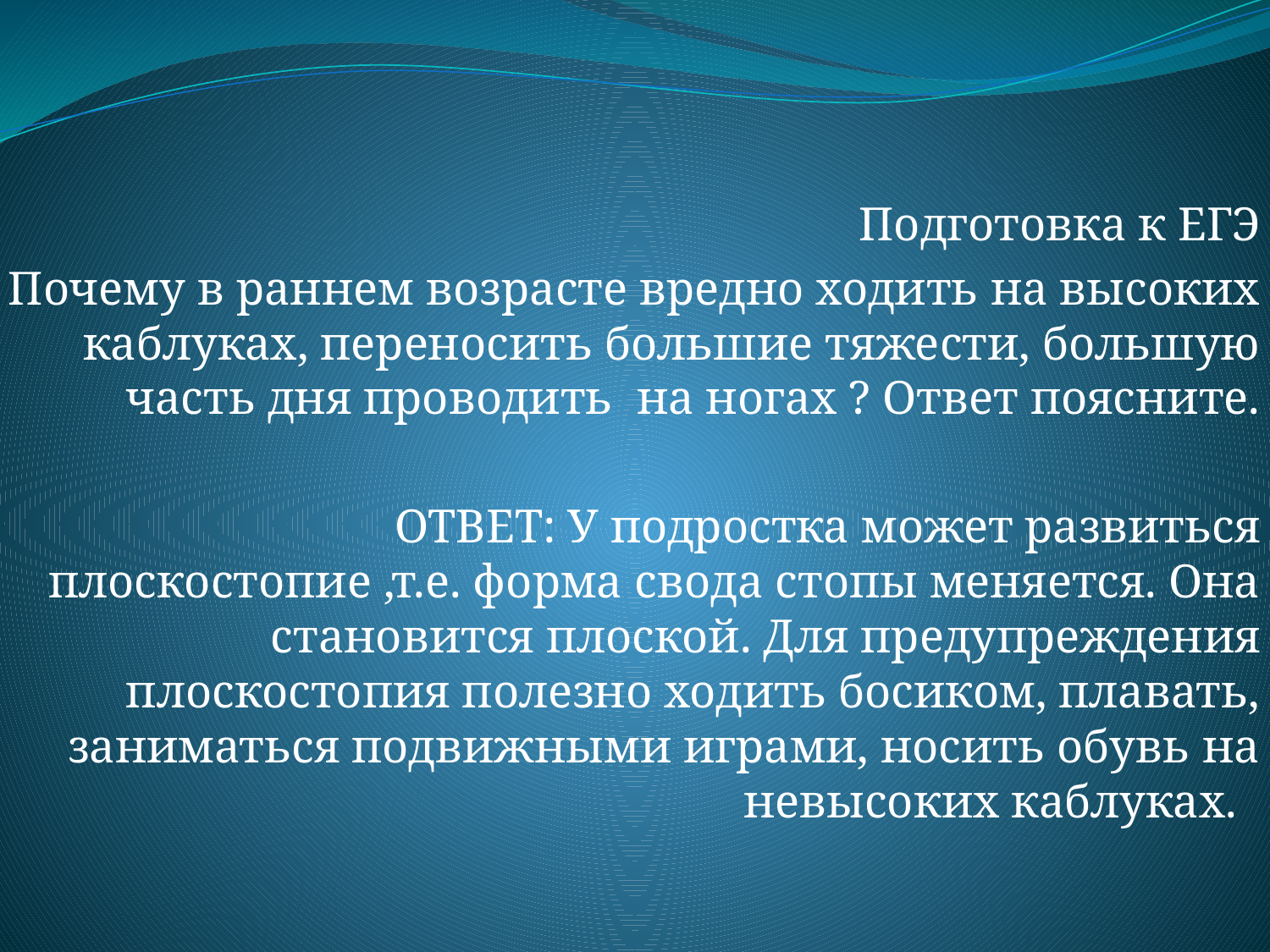

Подготовка к ЕГЭ
Почему в раннем возрасте вредно ходить на высоких каблуках, переносить большие тяжести, большую часть дня проводить  на ногах ? Ответ поясните.

ОТВЕТ: У подростка может развиться плоскостопие ,т.е. форма свода стопы меняется. Она становится плоской. Для предупреждения плоскостопия полезно ходить босиком, плавать, заниматься подвижными играми, носить обувь на невысоких каблуках.
#